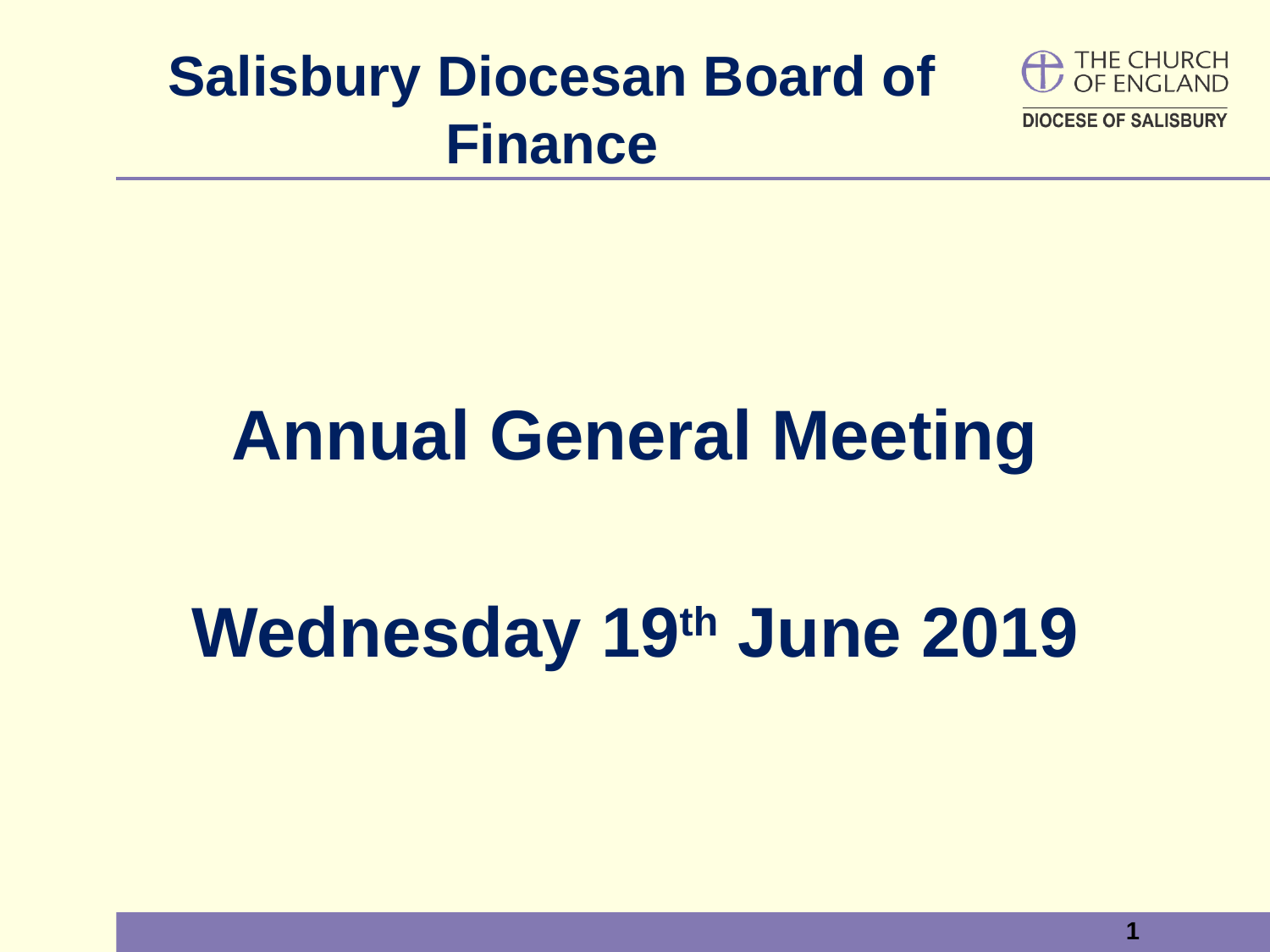

# Salisbury Diocesan Board of Finance

Annual General Meeting

Wednesday 19th June 2019